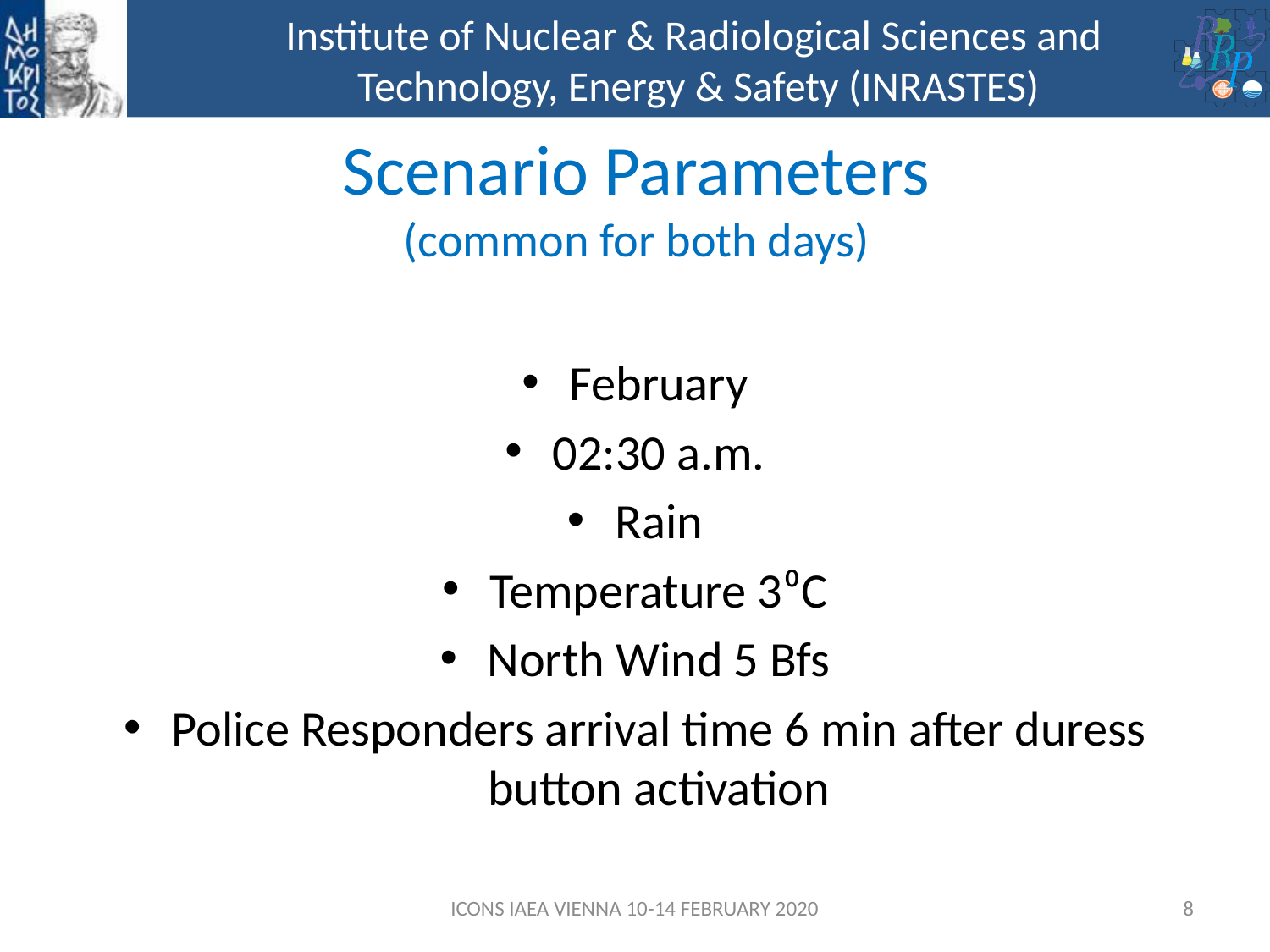

# Scenario Parameters (common for both days)

February
02:30 a.m.
Rain
Temperature 3⁰C
North Wind 5 Bfs
Police Responders arrival time 6 min after duress button activation

ICONS IAEA VIENNA 10-14 FEBRUARY 2020
8